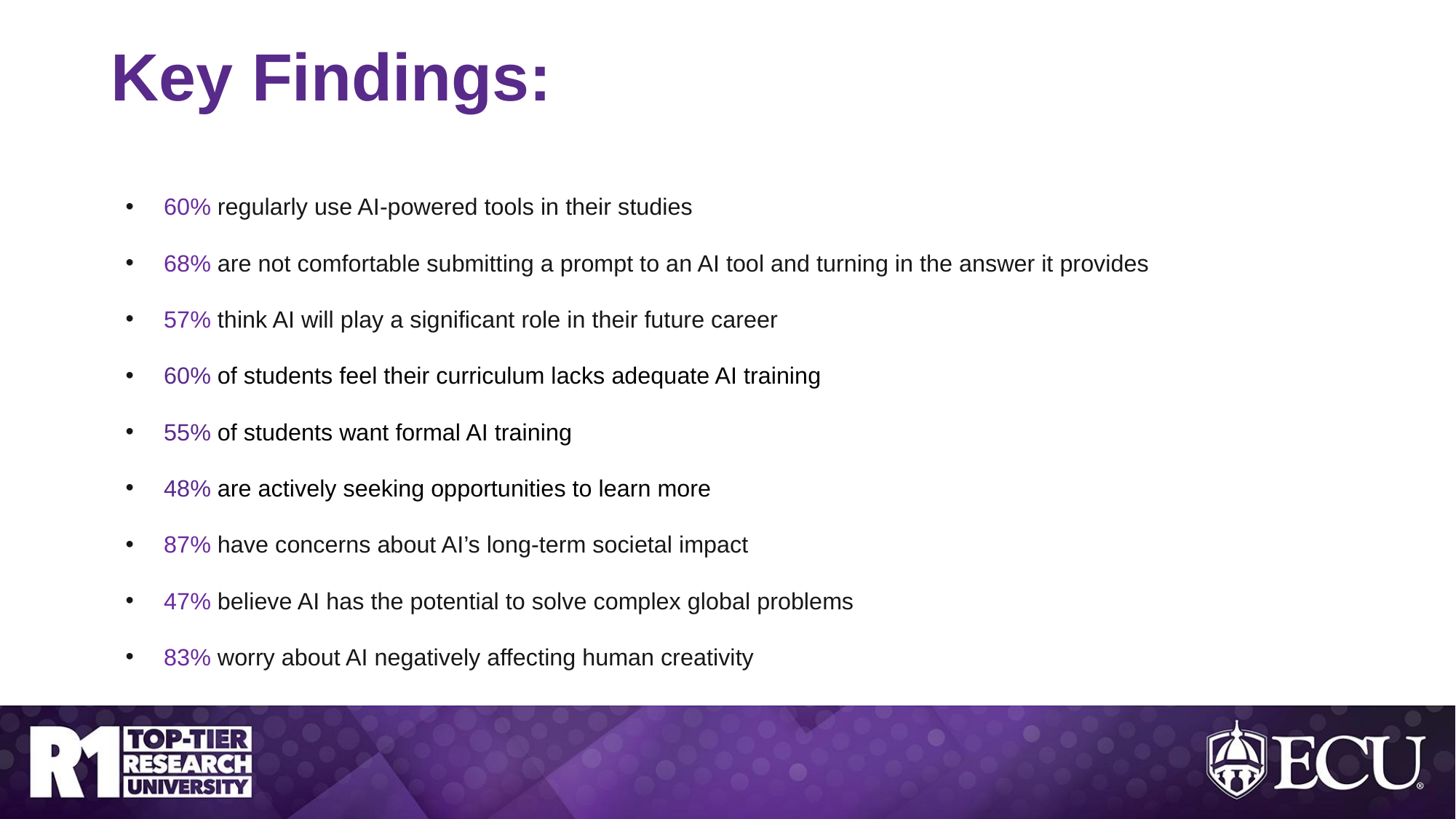

# Key Findings:
60% regularly use AI-powered tools in their studies
68% are not comfortable submitting a prompt to an AI tool and turning in the answer it provides
57% think AI will play a significant role in their future career
60% of students feel their curriculum lacks adequate AI training
55% of students want formal AI training
48% are actively seeking opportunities to learn more
87% have concerns about AI’s long-term societal impact
47% believe AI has the potential to solve complex global problems
83% worry about AI negatively affecting human creativity